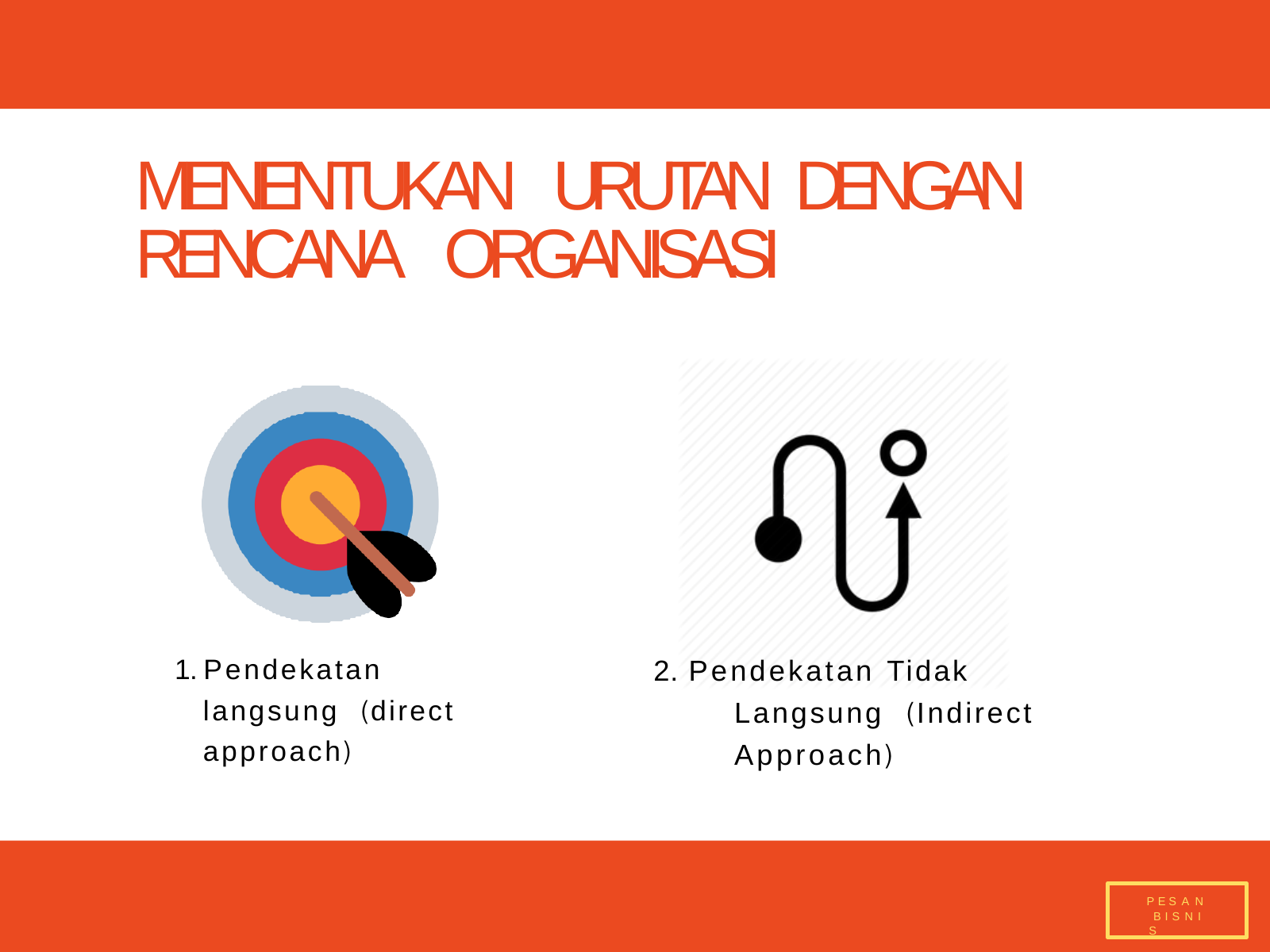

# MENENTUKAN   URUTAN   DENGAN  RENCANA   ORGANISASI

1. Pendekatan langsung  (direct approach)
2. Pendekatan Tidak Langsung  (Indirect Approach)

P E S A N  B I S N I S